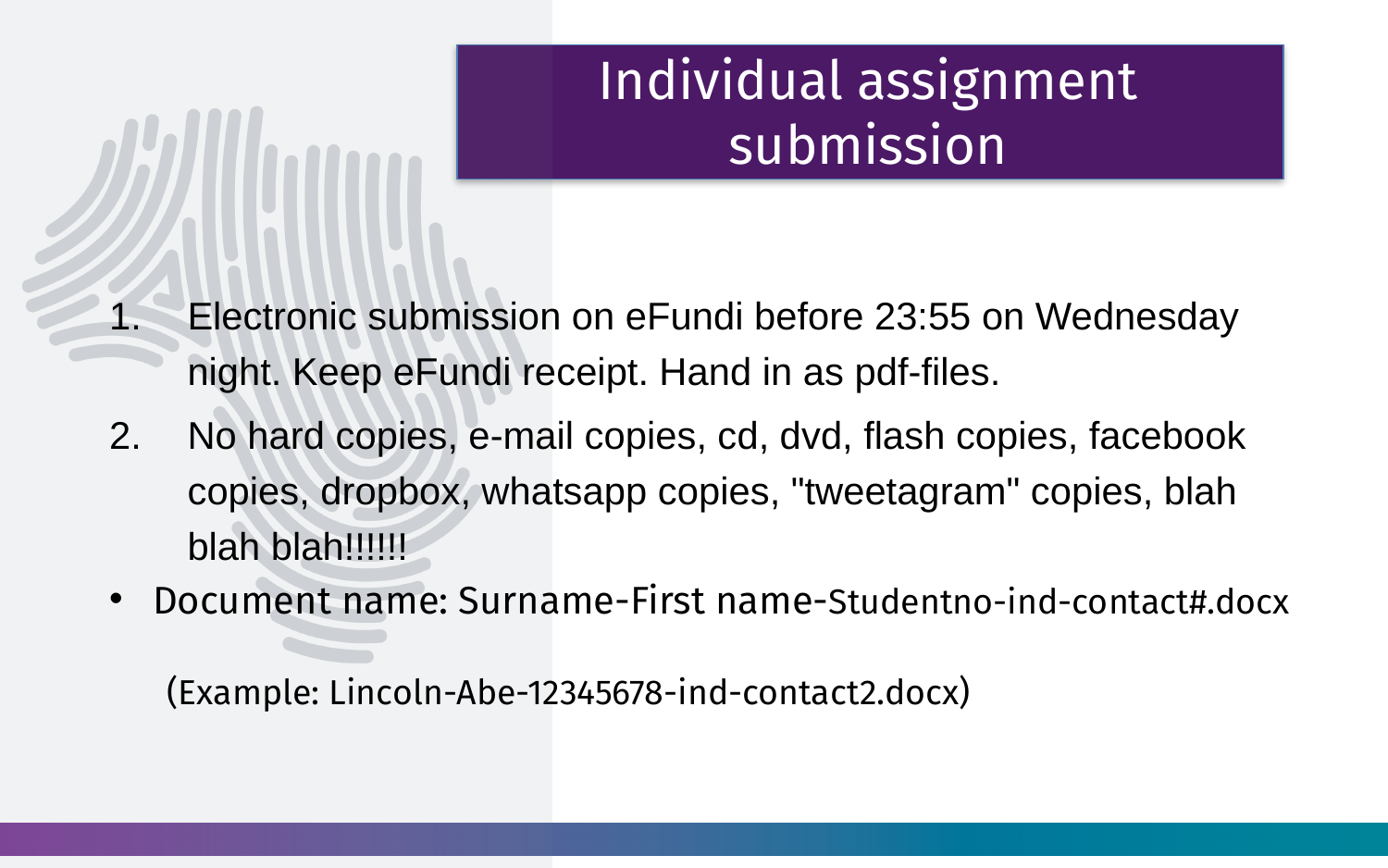

# Individual assignment submission
Electronic submission on eFundi before 23:55 on Wednesday night. Keep eFundi receipt. Hand in as pdf-files.
No hard copies, e-mail copies, cd, dvd, flash copies, facebook copies, dropbox, whatsapp copies, "tweetagram" copies, blah blah blah!!!!!!
Document name: Surname-First name-Studentno-ind-contact#.docx
(Example: Lincoln-Abe-12345678-ind-contact2.docx)